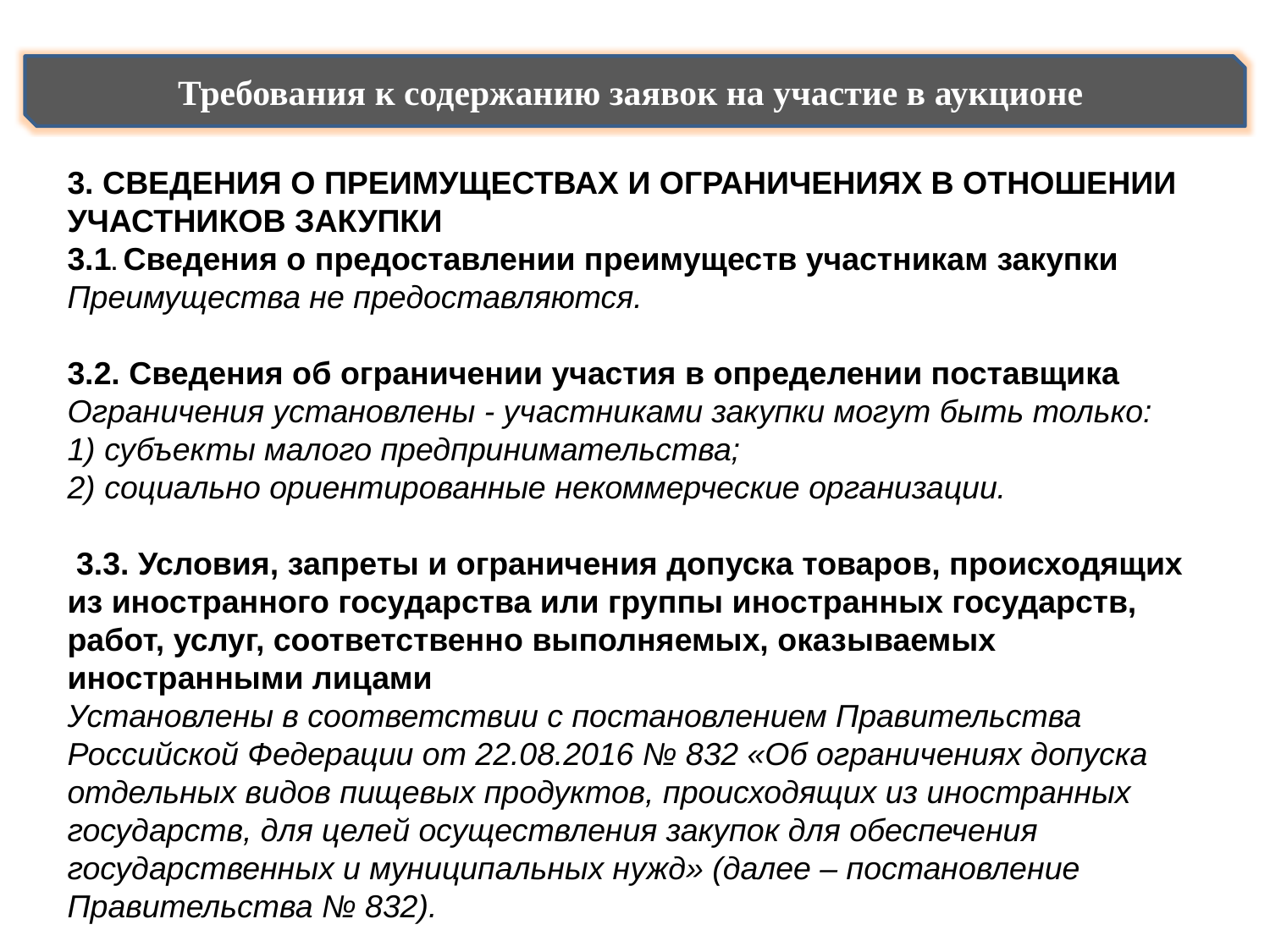

Требования к содержанию заявок на участие в аукционе
3. Сведения о преимуществах и ограничениях в отношении участников закупки
3.1. Сведения о предоставлении преимуществ участникам закупки
Преимущества не предоставляются.

3.2. Сведения об ограничении участия в определении поставщика
Ограничения установлены - участниками закупки могут быть только:
1) субъекты малого предпринимательства;
2) социально ориентированные некоммерческие организации.

 3.3. Условия, запреты и ограничения допуска товаров, происходящих из иностранного государства или группы иностранных государств, работ, услуг, соответственно выполняемых, оказываемых иностранными лицами
Установлены в соответствии с постановлением Правительства Российской Федерации от 22.08.2016 № 832 «Об ограничениях допуска отдельных видов пищевых продуктов, происходящих из иностранных государств, для целей осуществления закупок для обеспечения государственных и муниципальных нужд» (далее – постановление Правительства № 832).